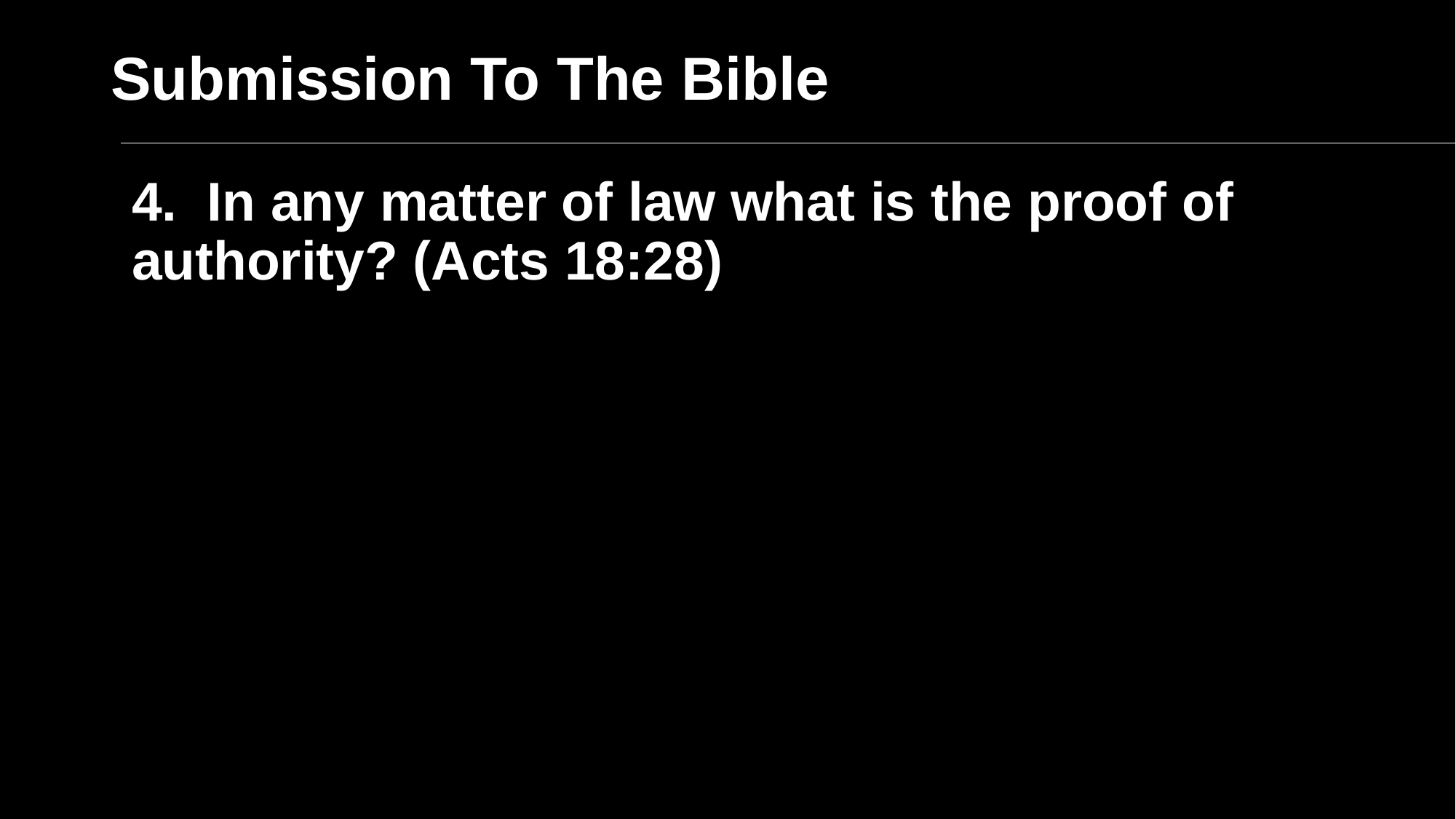

# Submission To The Bible
4.  In any matter of law what is the proof of authority? (Acts 18:28)